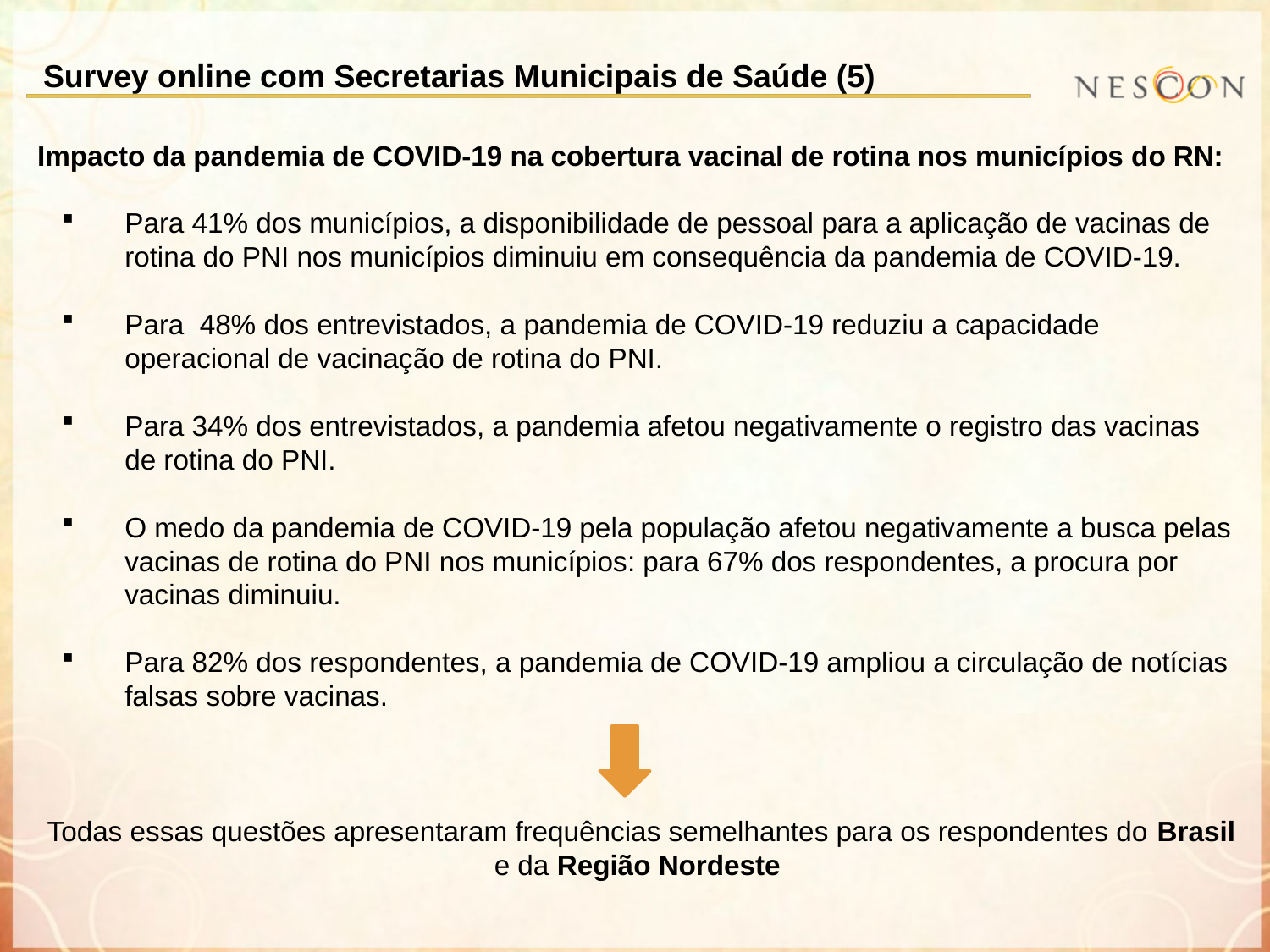

# Survey online com Secretarias Municipais de Saúde (5)

Impacto da pandemia de COVID-19 na cobertura vacinal de rotina nos municípios do RN:

Para 41% dos municípios, a disponibilidade de pessoal para a aplicação de vacinas de rotina do PNI nos municípios diminuiu em consequência da pandemia de COVID-19.

Para  48% dos entrevistados, a pandemia de COVID-19 reduziu a capacidade operacional de vacinação de rotina do PNI.

Para 34% dos entrevistados, a pandemia afetou negativamente o registro das vacinas de rotina do PNI.

O medo da pandemia de COVID-19 pela população afetou negativamente a busca pelas vacinas de rotina do PNI nos municípios: para 67% dos respondentes, a procura por vacinas diminuiu.

Para 82% dos respondentes, a pandemia de COVID-19 ampliou a circulação de notícias falsas sobre vacinas.

 Todas essas questões apresentaram frequências semelhantes para os respondentes do Brasil e da Região Nordeste